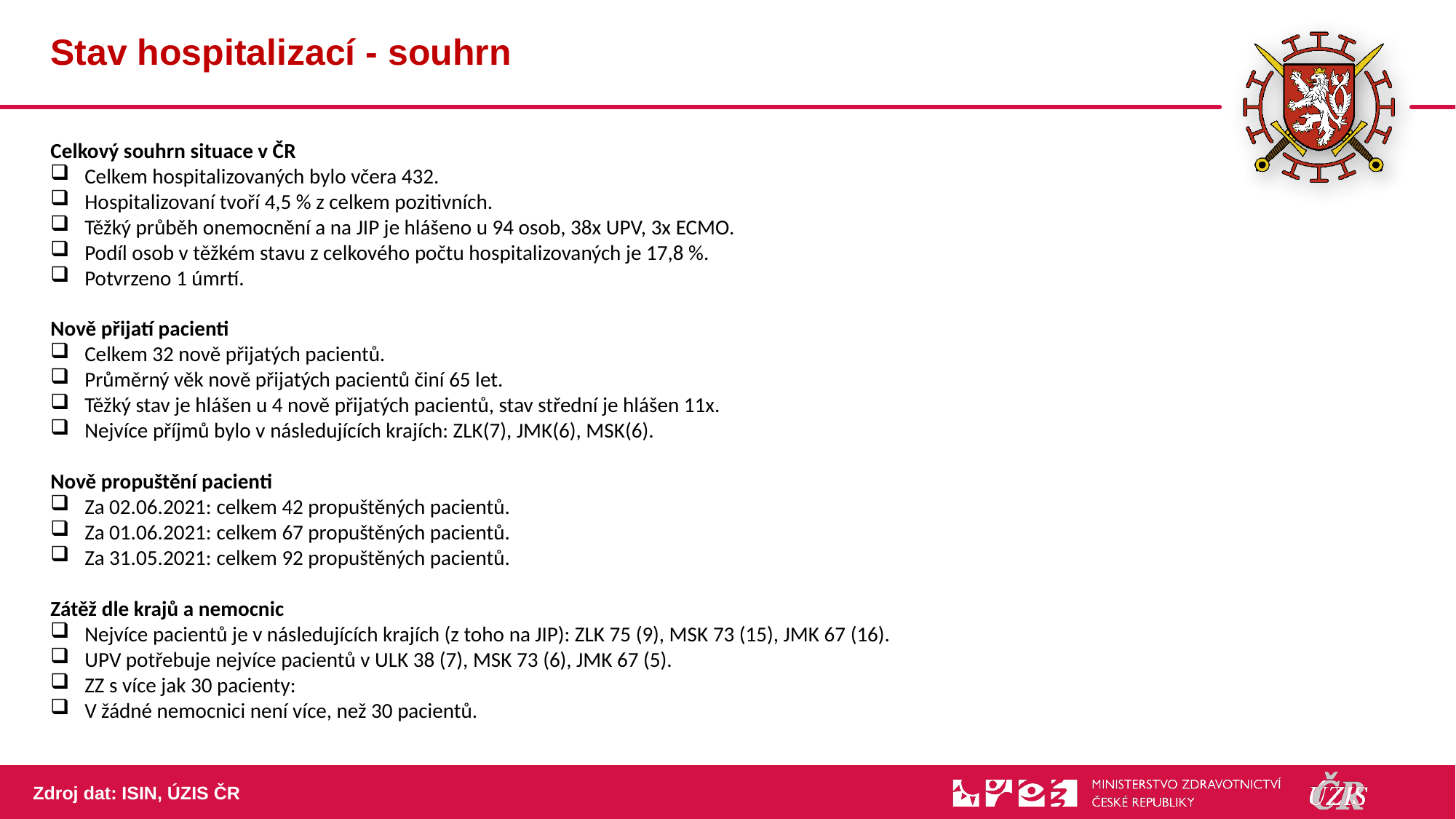

# Stav hospitalizací - souhrn
Celkový souhrn situace v ČR
Celkem hospitalizovaných bylo včera 432.
Hospitalizovaní tvoří 4,5 % z celkem pozitivních.
Těžký průběh onemocnění a na JIP je hlášeno u 94 osob, 38x UPV, 3x ECMO.
Podíl osob v těžkém stavu z celkového počtu hospitalizovaných je 17,8 %.
Potvrzeno 1 úmrtí.

Nově přijatí pacienti
Celkem 32 nově přijatých pacientů.
Průměrný věk nově přijatých pacientů činí 65 let.
Těžký stav je hlášen u 4 nově přijatých pacientů, stav střední je hlášen 11x.
Nejvíce příjmů bylo v následujících krajích: ZLK(7), JMK(6), MSK(6).

Nově propuštění pacienti
Za 02.06.2021: celkem 42 propuštěných pacientů.
Za 01.06.2021: celkem 67 propuštěných pacientů.
Za 31.05.2021: celkem 92 propuštěných pacientů.

Zátěž dle krajů a nemocnic
Nejvíce pacientů je v následujících krajích (z toho na JIP): ZLK 75 (9), MSK 73 (15), JMK 67 (16).
UPV potřebuje nejvíce pacientů v ULK 38 (7), MSK 73 (6), JMK 67 (5).
ZZ s více jak 30 pacienty:
V žádné nemocnici není více, než 30 pacientů.
Zdroj dat: ISIN, ÚZIS ČR